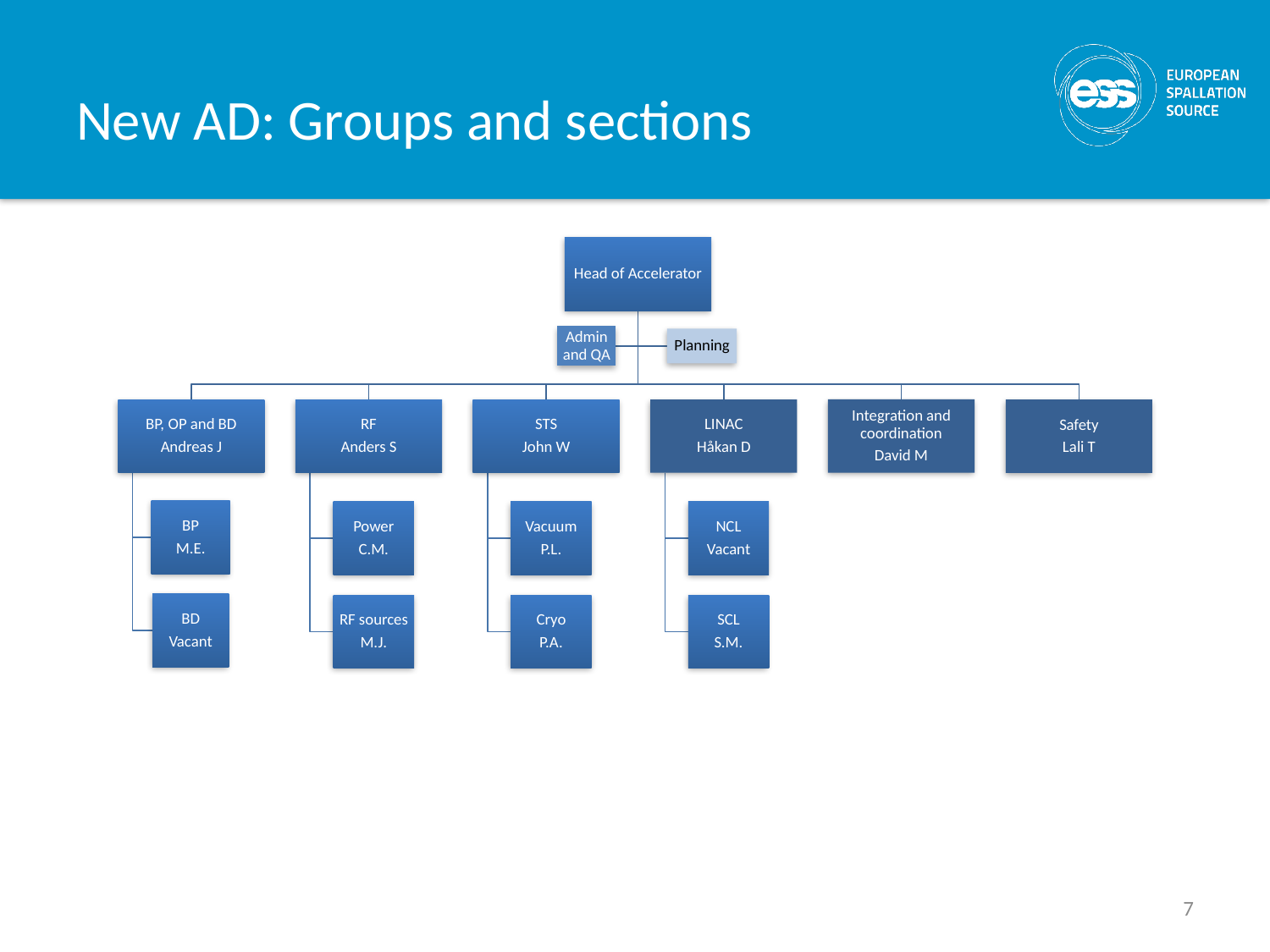

# New AD: Groups and sections
Head of Accelerator
BP, OP and BD
Andreas J
BP
M.E.
BD
Vacant
RF
Anders S
Power
C.M.
RF sources
M.J.
STS
John W
Vacuum
P.L.
Cryo
P.A.
LINAC
Håkan D
NCL
Vacant
SCL
S.M.
Integration and coordination
David M
Safety
Lali T
Admin and QA
Planning
7